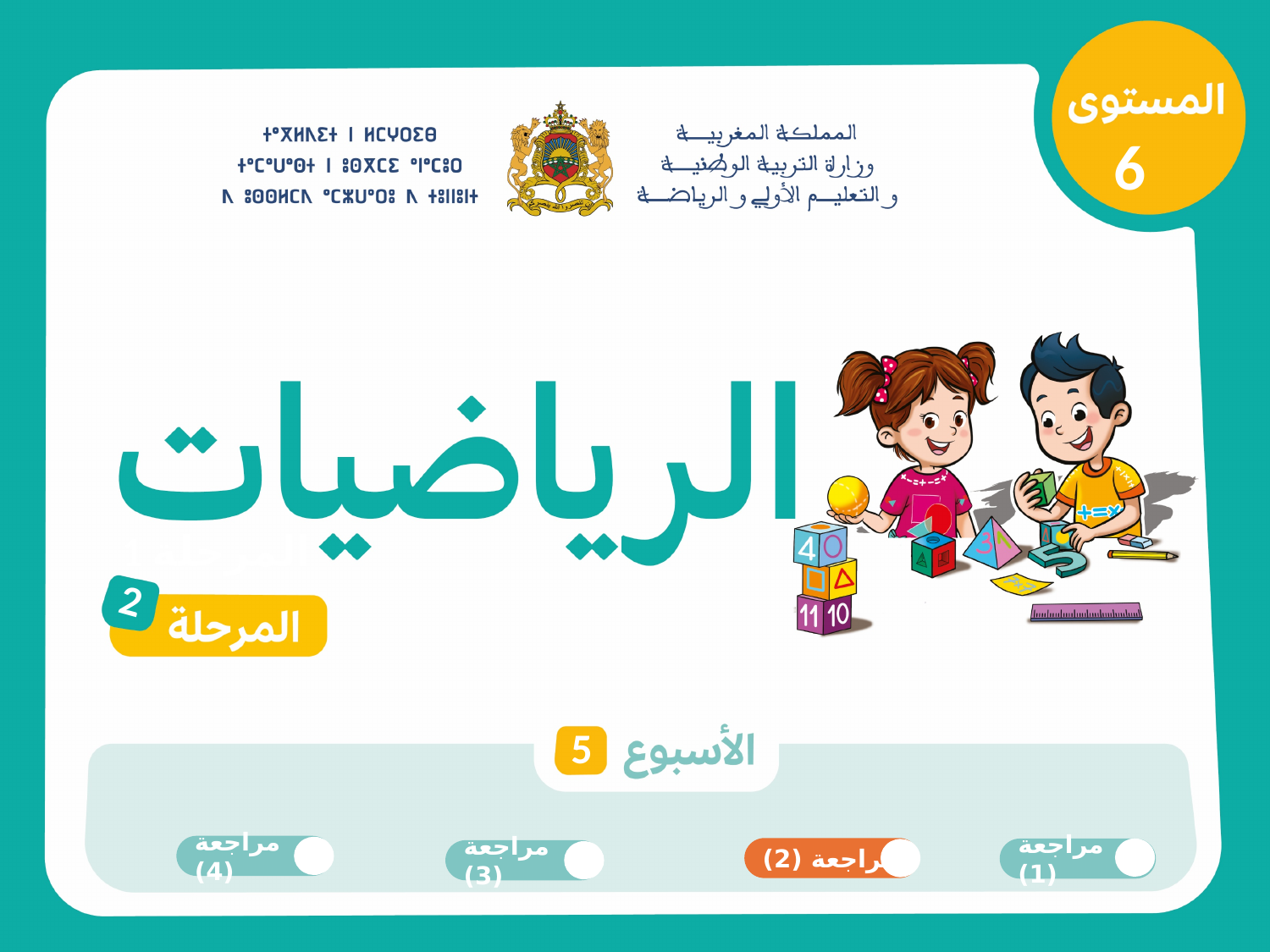

6
المرحلة 1
2
5

مراجعة (4)

مراجعة (2)
مراجعة (1)

مراجعة (3)